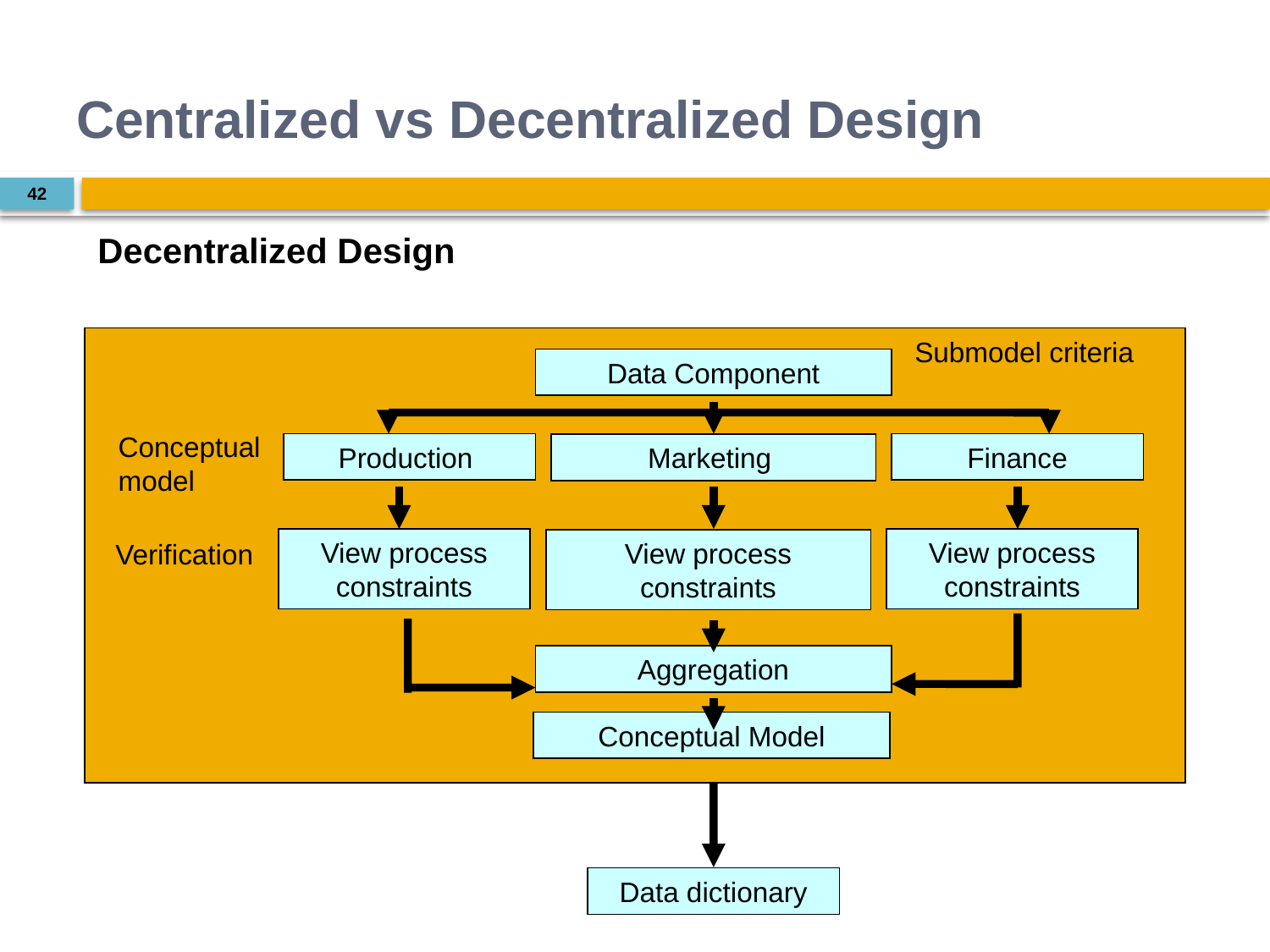

# Centralized vs Decentralized Design
42
Decentralized Design

Submodel criteria
Data Component

Conceptual
model
Production
Finance
Marketing

View process constraints
View process constraints
View process constraints
Verification

Aggregation

Conceptual Model

Data dictionary